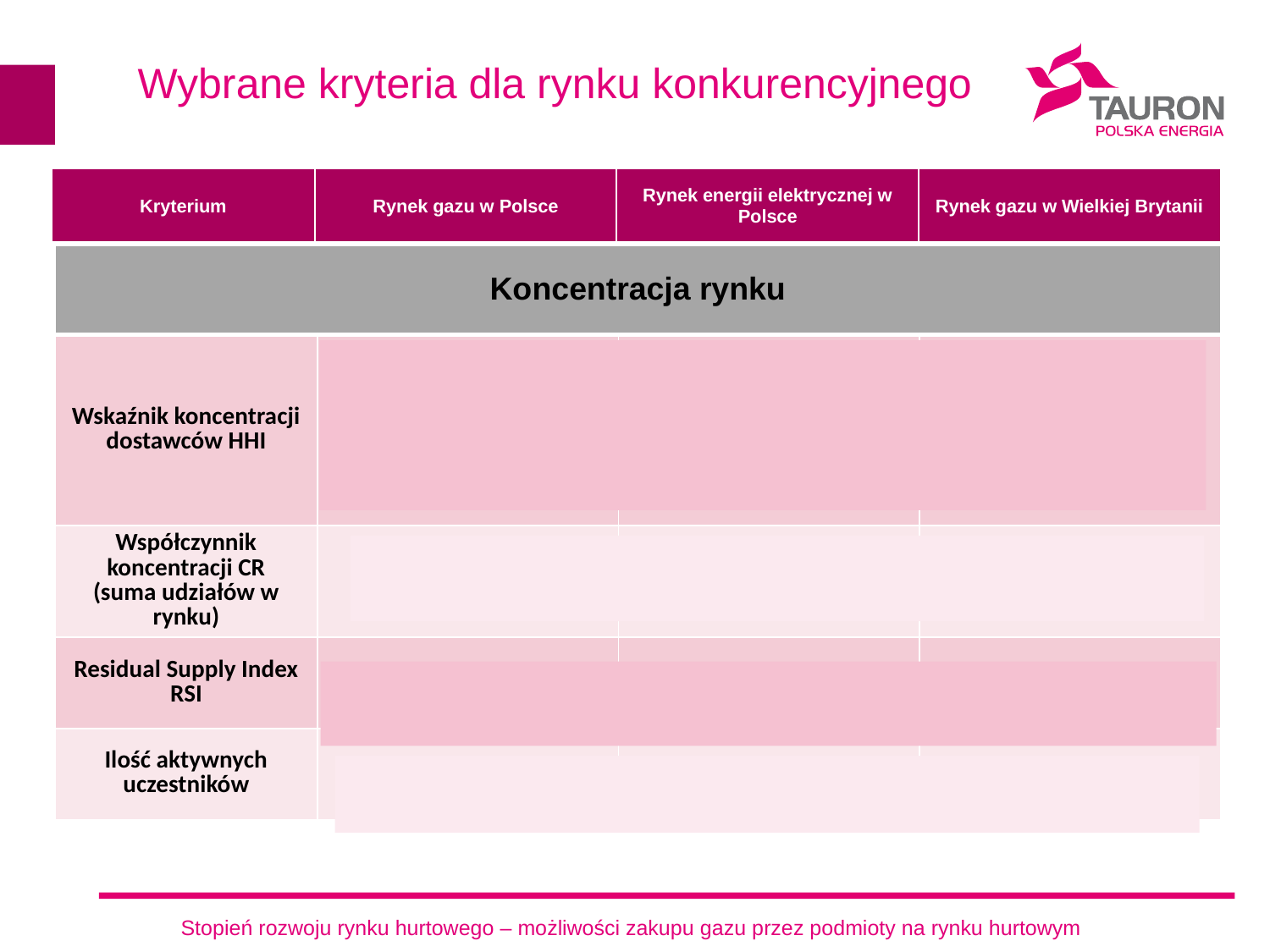

# Wybrane kryteria dla rynku konkurencyjnego

| Kryterium | Rynek gazu w Polsce | Rynek energii elektrycznej w Polsce | Rynek gazu w Wielkiej Brytanii |
| --- | --- | --- | --- |
| Koncentracja rynku |  |  |  |
| --- | --- | --- | --- |
| Wskaźnik koncentracji dostawców HHI | 4550 181 spółek posiada koncesje, 75 podmiotów aktywnych, | 1823,1 437 koncesji na obrót, 60 podmiotów aktywnych, | 950 400 koncesji (250 trading), |
| Współczynnik koncentracji CR (suma udziałów w rynku) | 1 podmiot ok. 85% rynku | 3 największe podmioty stanowią 57,7% rynku | 6 największych podmiotów posiada 90% rynku „wielka szóstka” (British Gas – 37%, EDF Energy, E.ON UK, Npower, Scottish Power, SSE) |
| Residual Supply Index RSI | 56% (ACER 2014) | 66% | 142% (ACER 2014) |
| Ilość aktywnych uczestników | Ok. 15-20 | Ok. 40-50 | Ponad 200 |